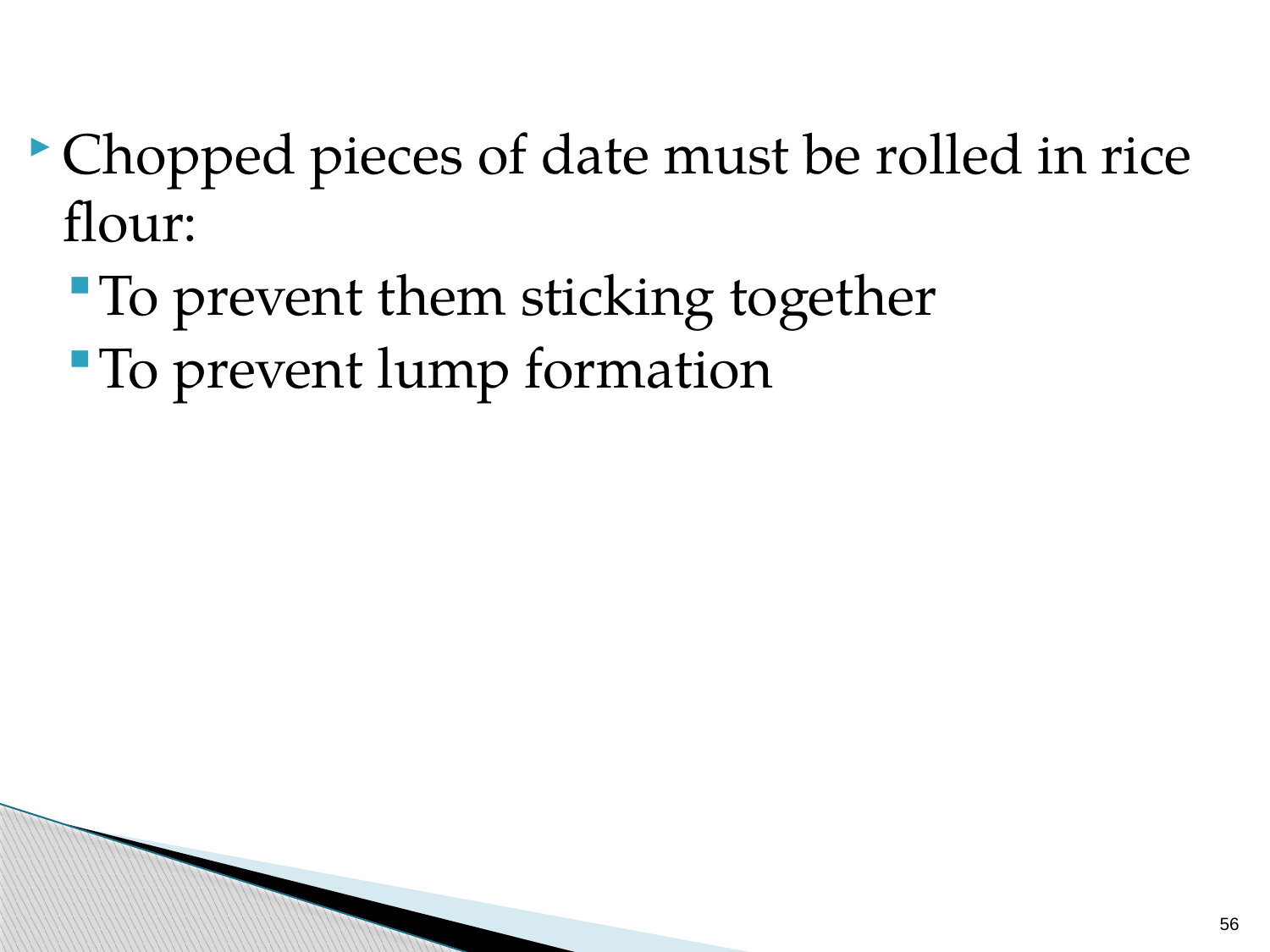

Chopped pieces of date must be rolled in rice flour:
To prevent them sticking together
To prevent lump formation
56